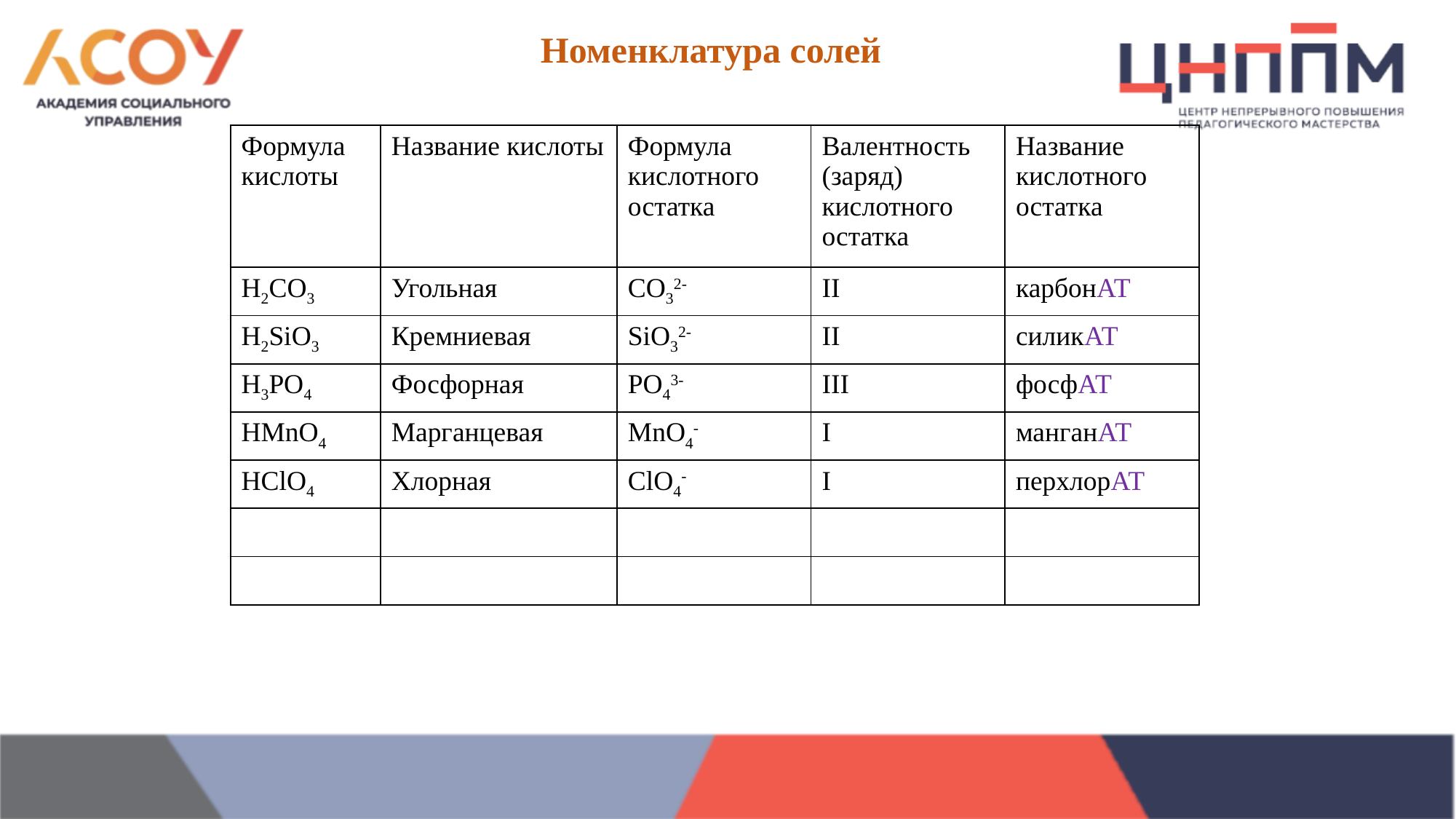

Номенклатура солей
| Формула кислоты | Название кислоты | Формула кислотного остатка | Валентность (заряд) кислотного остатка | Название кислотного остатка |
| --- | --- | --- | --- | --- |
| H2CO3 | Угольная | CO32- | II | карбонАТ |
| H2SiO3 | Кремниевая | SiO32- | II | силикАТ |
| H3PO4 | Фосфорная | PO43- | III | фосфАТ |
| HMnO4 | Марганцевая | MnO4- | I | манганАТ |
| HClO4 | Хлорная | ClO4- | I | перхлорАТ |
|  |  |  |  |  |
|  |  |  |  |  |